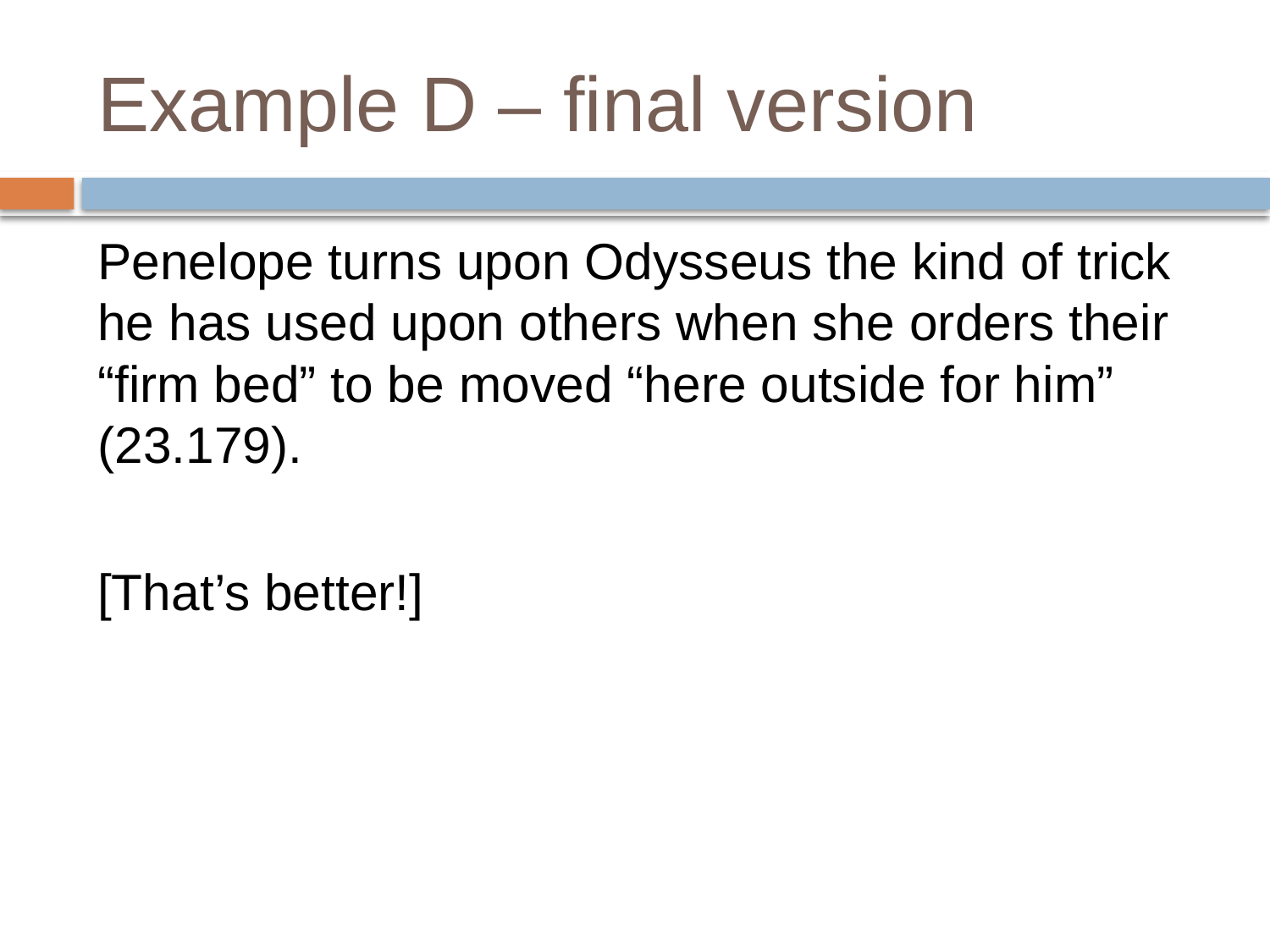

# Example D – final version
Penelope turns upon Odysseus the kind of trick he has used upon others when she orders their “firm bed” to be moved “here outside for him” (23.179).

[That’s better!]